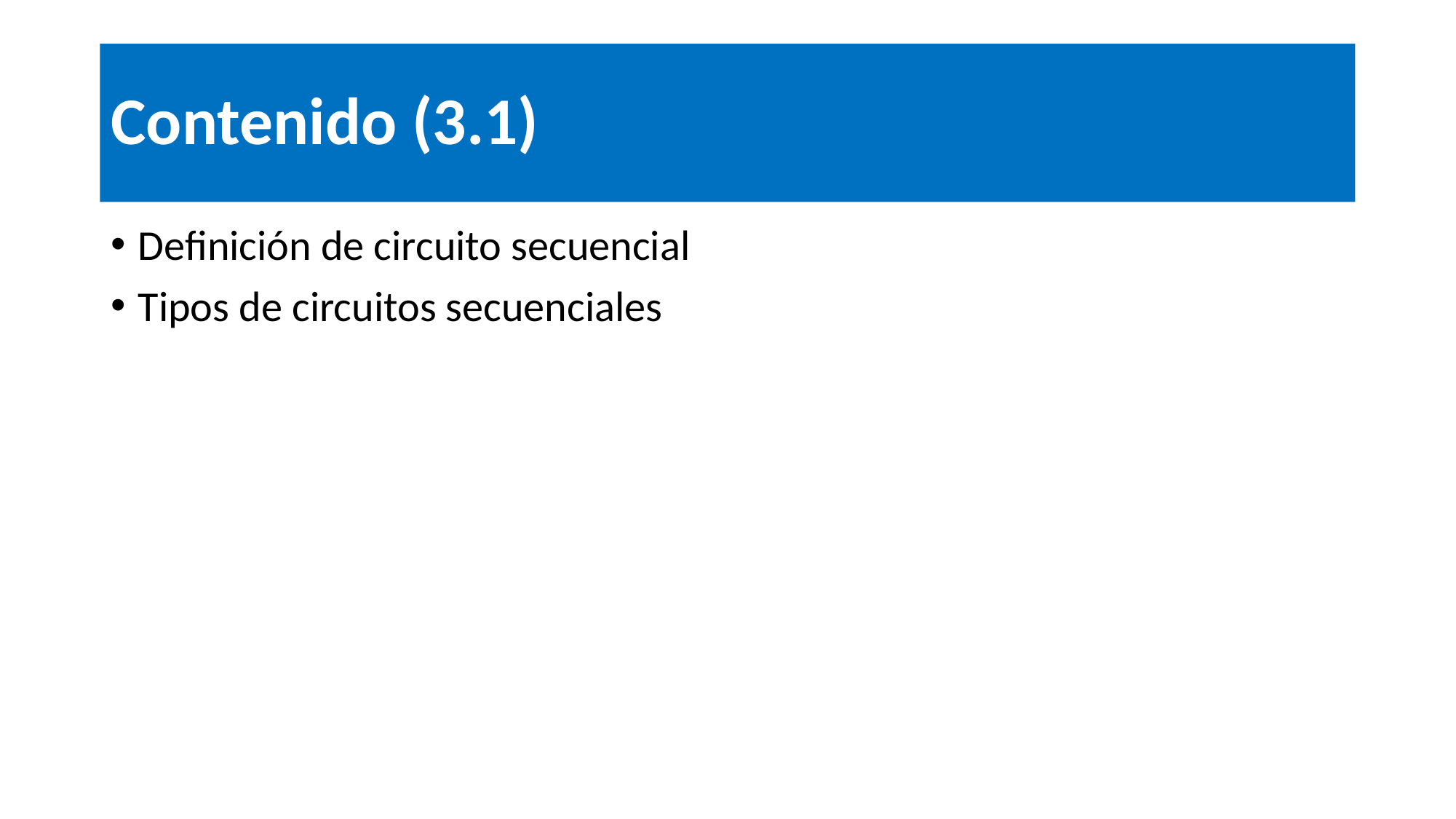

# Contenido (3.1)
Definición de circuito secuencial
Tipos de circuitos secuenciales